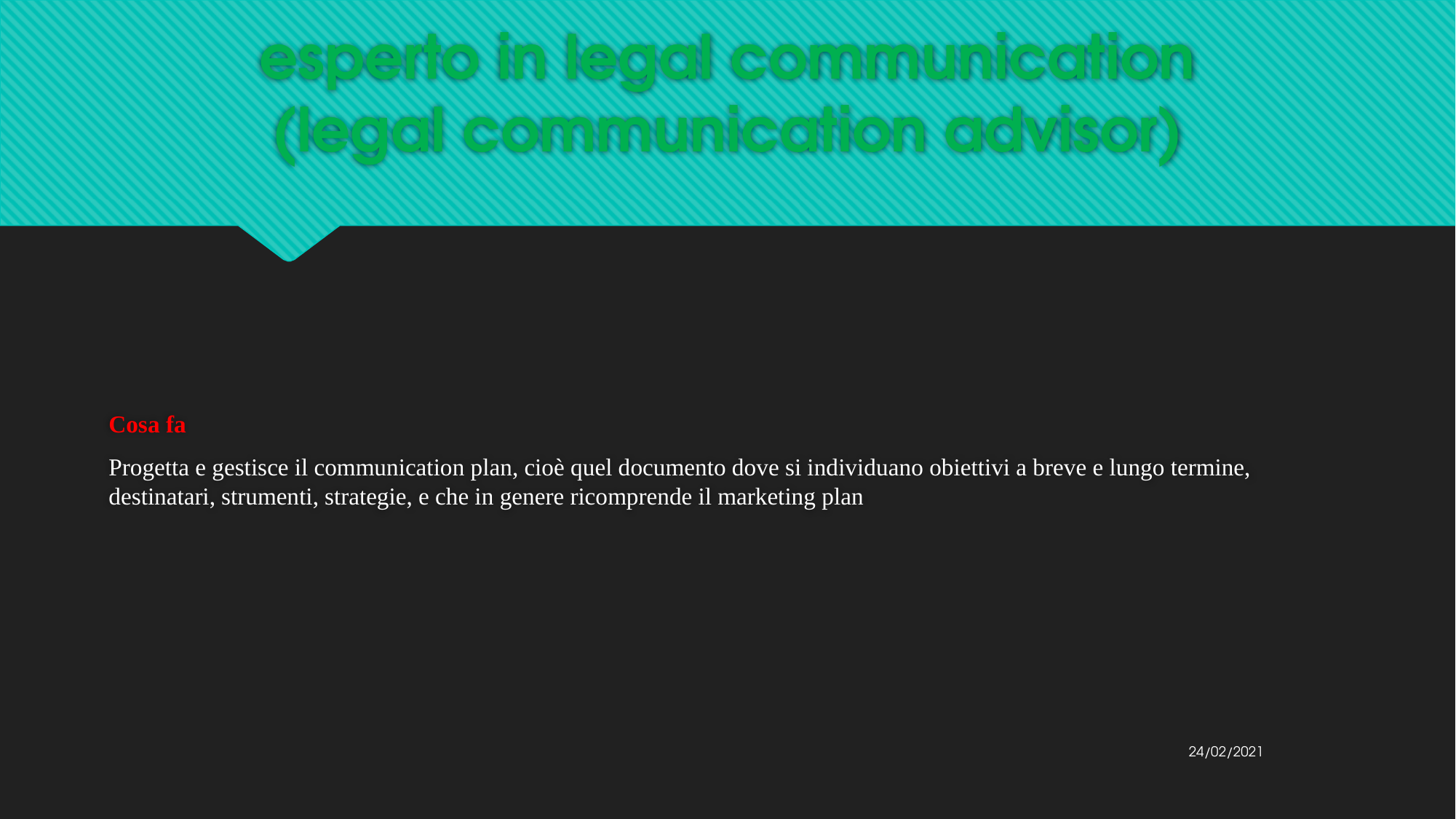

# esperto in legal communication (legal communication advisor)
Cosa fa
Progetta e gestisce il communication plan, cioè quel documento dove si individuano obiettivi a breve e lungo termine, destinatari, strumenti, strategie, e che in genere ricomprende il marketing plan

24/02/2021